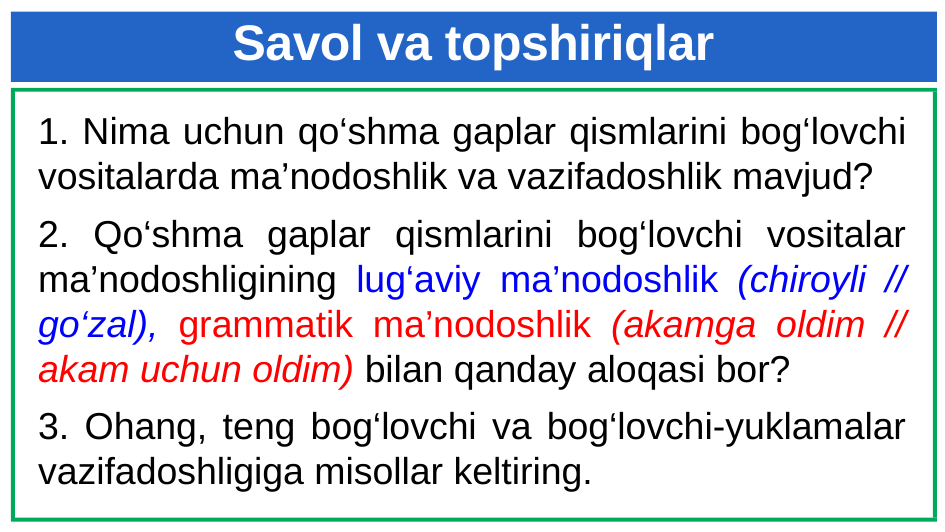

# Savol va topshiriqlar
1. Nima uchun qo‘shma gaplar qismlarini bog‘lovchi vositalarda ma’nodoshlik va vazifadoshlik mavjud?
2. Qo‘shma gaplar qismlarini bog‘lovchi vositalar ma’nodoshligining lug‘aviy ma’nodoshlik (chiroyli // go‘zal), grammatik ma’nodoshlik (akamga oldim // akam uchun oldim) bilan qanday aloqasi bor?
3. Ohang, teng bog‘lovchi va bog‘lovchi-yuklamalar vazifadoshligiga misollar keltiring.